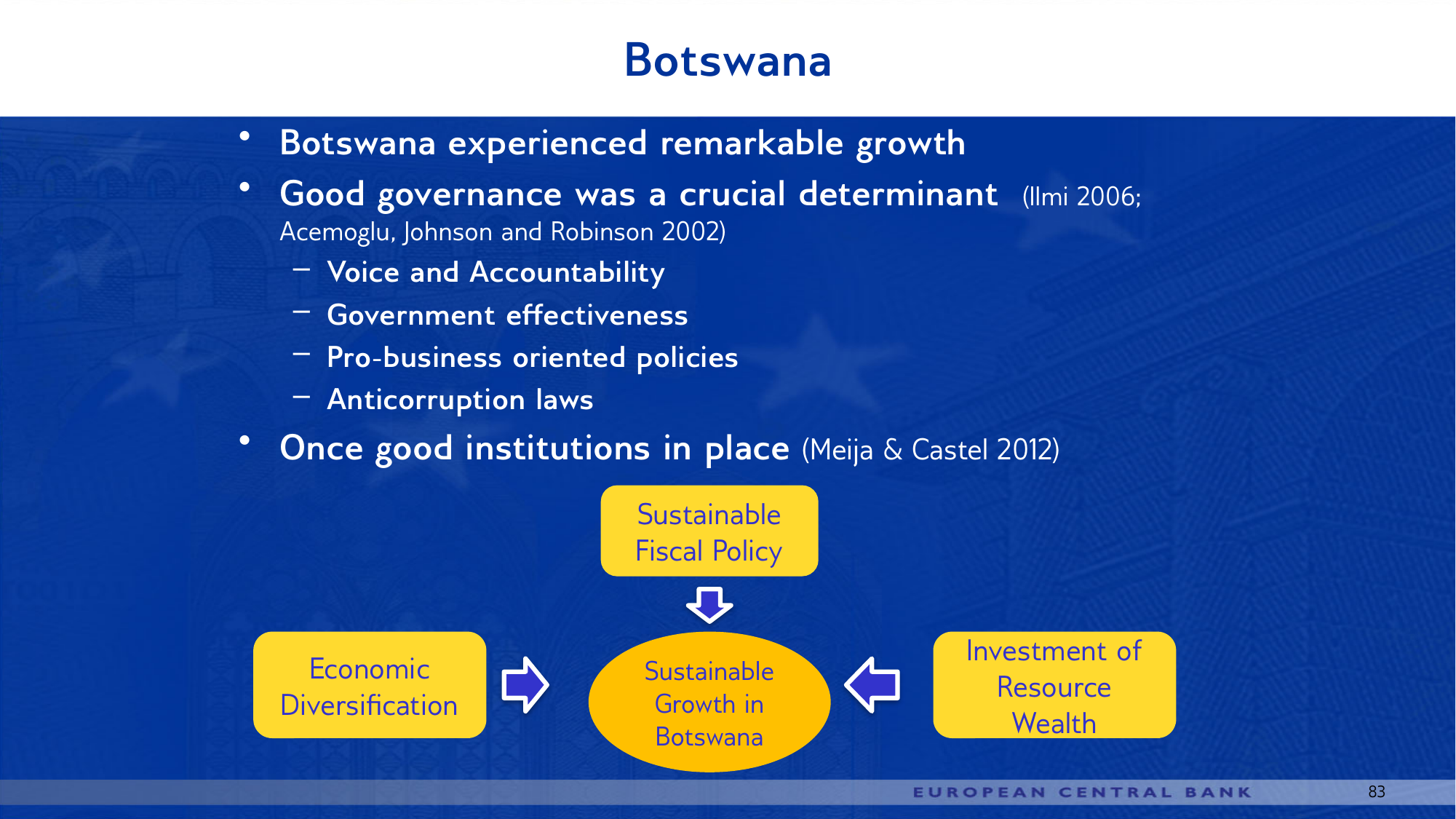

Botswana
Botswana experienced remarkable growth
Good governance was a crucial determinant  (IImi 2006; Acemoglu, Johnson and Robinson 2002)
Voice and Accountability
Government effectiveness
Pro-business oriented policies
Anticorruption laws
Once good institutions in place (Meija & Castel 2012)

Sustainable Fiscal Policy

Economic Diversification
Sustainable Growth in Botswana
Investment of Resource Wealth

83